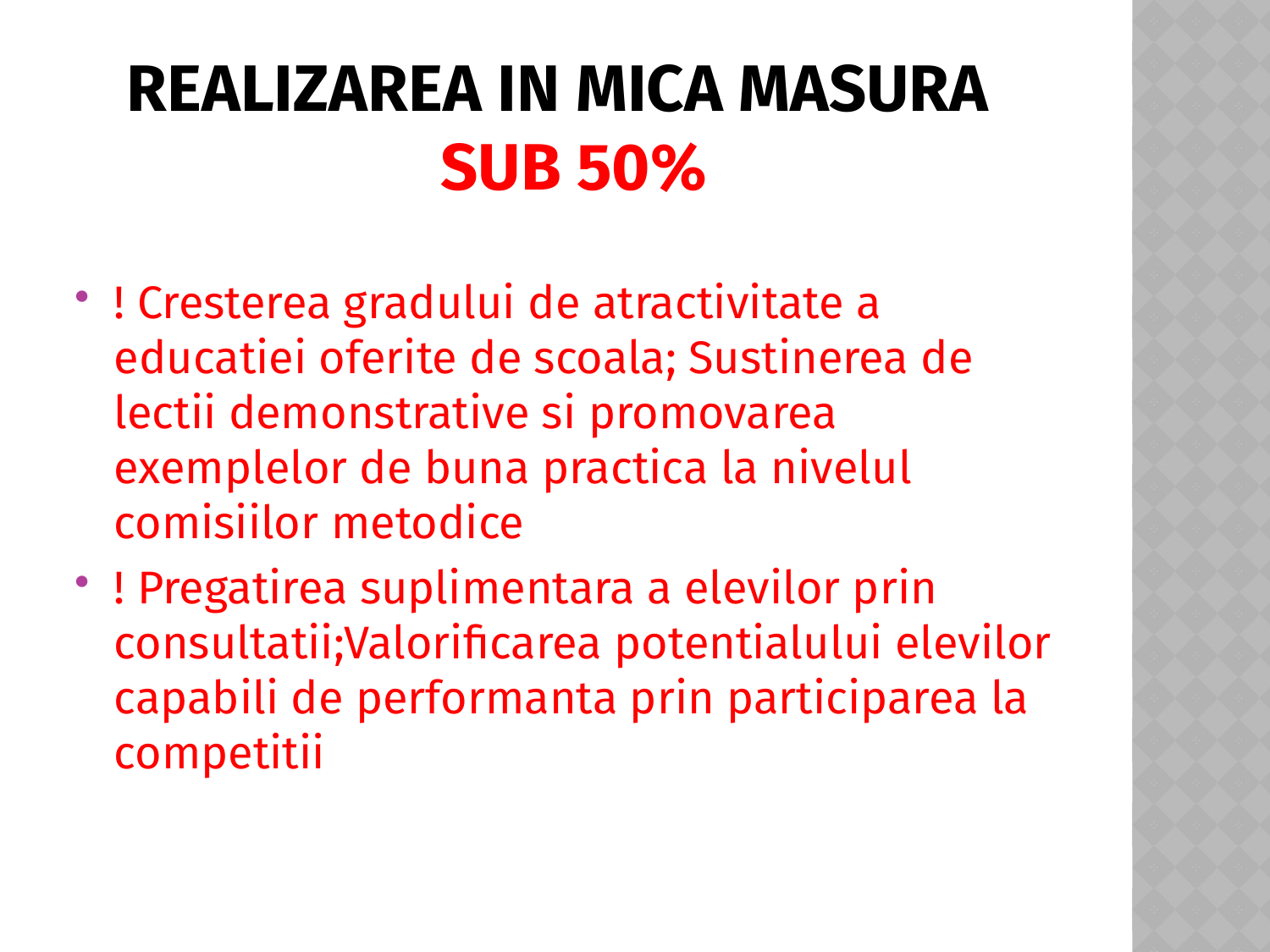

# Realizarea in mica masura sub 50%

! Cresterea gradului de atractivitate a educatiei oferite de scoala; Sustinerea de lectii demonstrative si promovarea exemplelor de buna practica la nivelul comisiilor metodice
! Pregatirea suplimentara a elevilor prin consultatii;Valorificarea potentialului elevilor capabili de performanta prin participarea la competitii